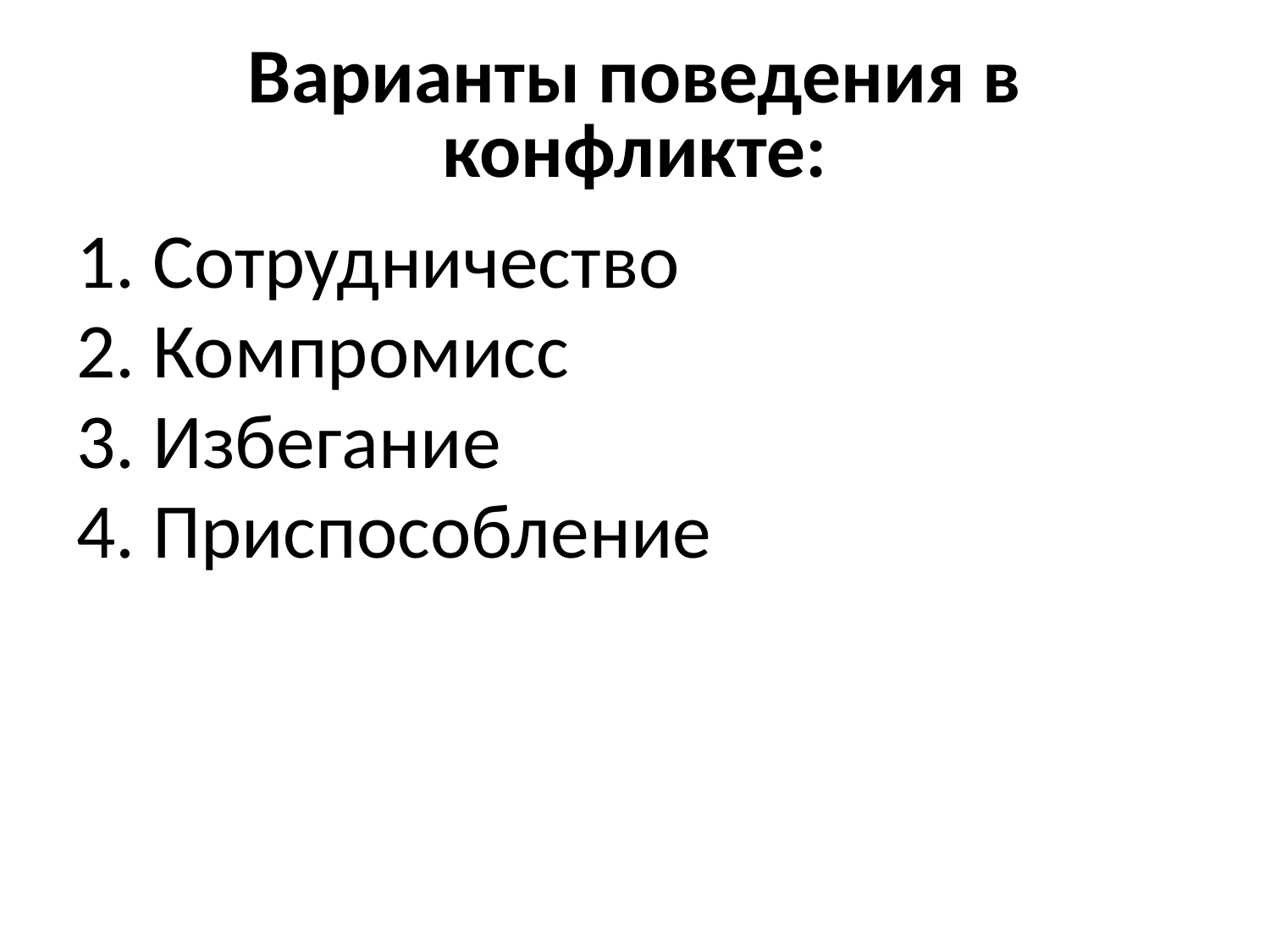

# Варианты поведения в конфликте:
1. Сотрудничество
2. Компромисс
3. Избегание
4. Приспособление